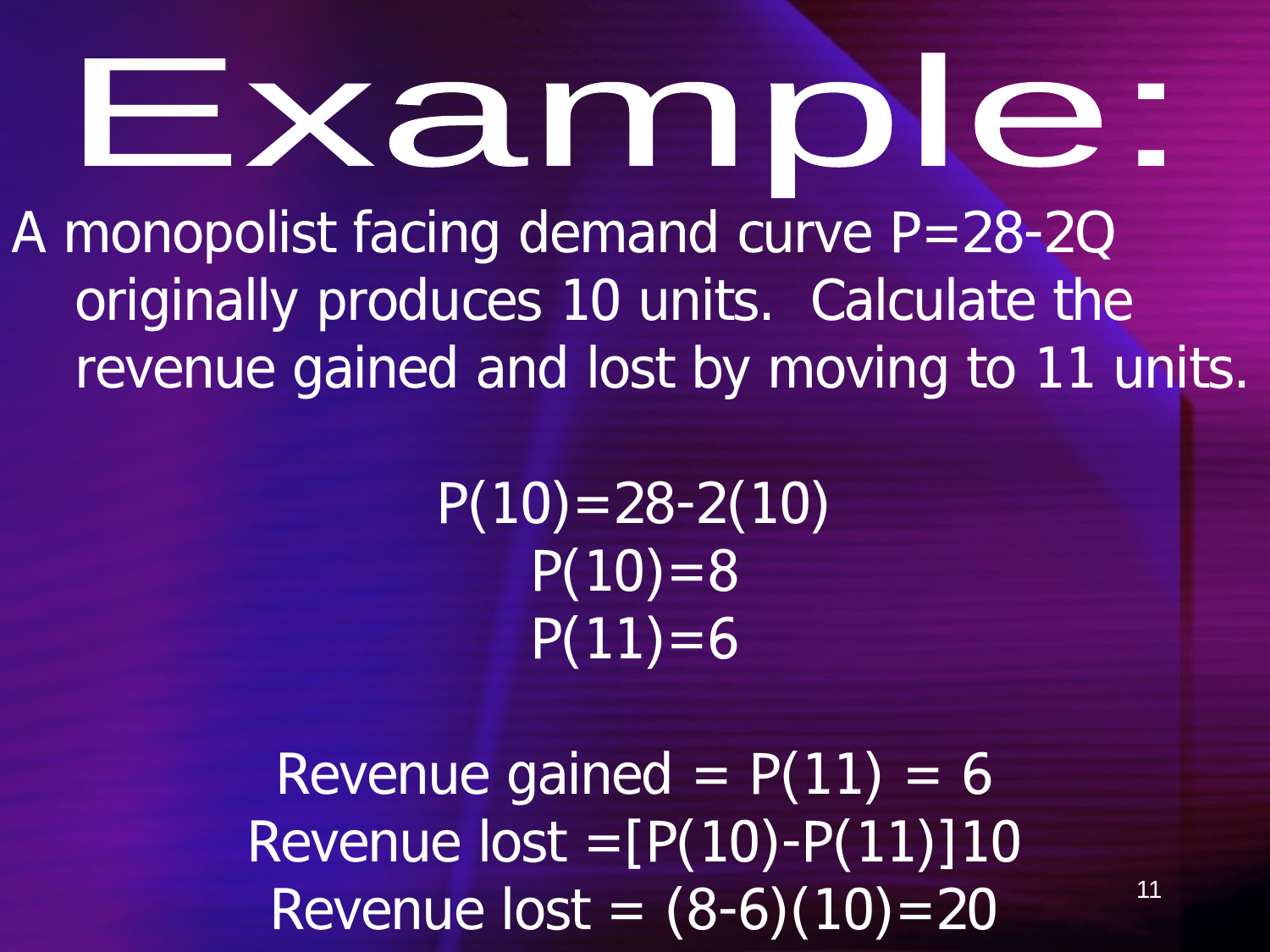

Example:
A monopolist facing demand curve P=28-2Q originally produces 10 units.  Calculate the revenue gained and lost by moving to 11 units.

P(10)=28-2(10)
P(10)=8
P(11)=6

Revenue gained = P(11) = 6
Revenue lost =[P(10)-P(11)]10
Revenue lost = (8-6)(10)=20

11